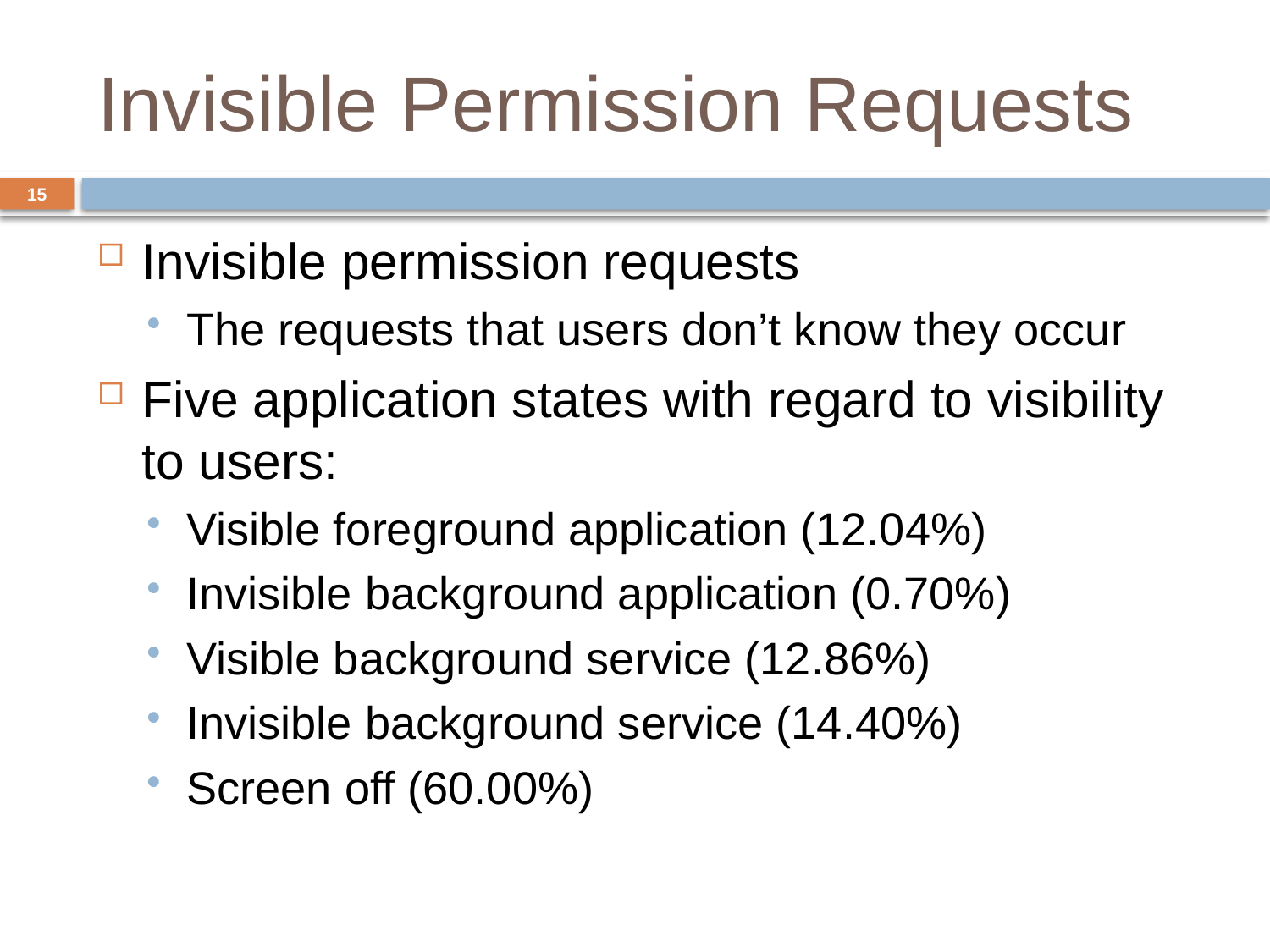

# Invisible Permission Requests
15
Invisible permission requests
The requests that users don’t know they occur
Five application states with regard to visibility to users:
Visible foreground application (12.04%)
Invisible background application (0.70%)
Visible background service (12.86%)
Invisible background service (14.40%)
Screen off (60.00%)